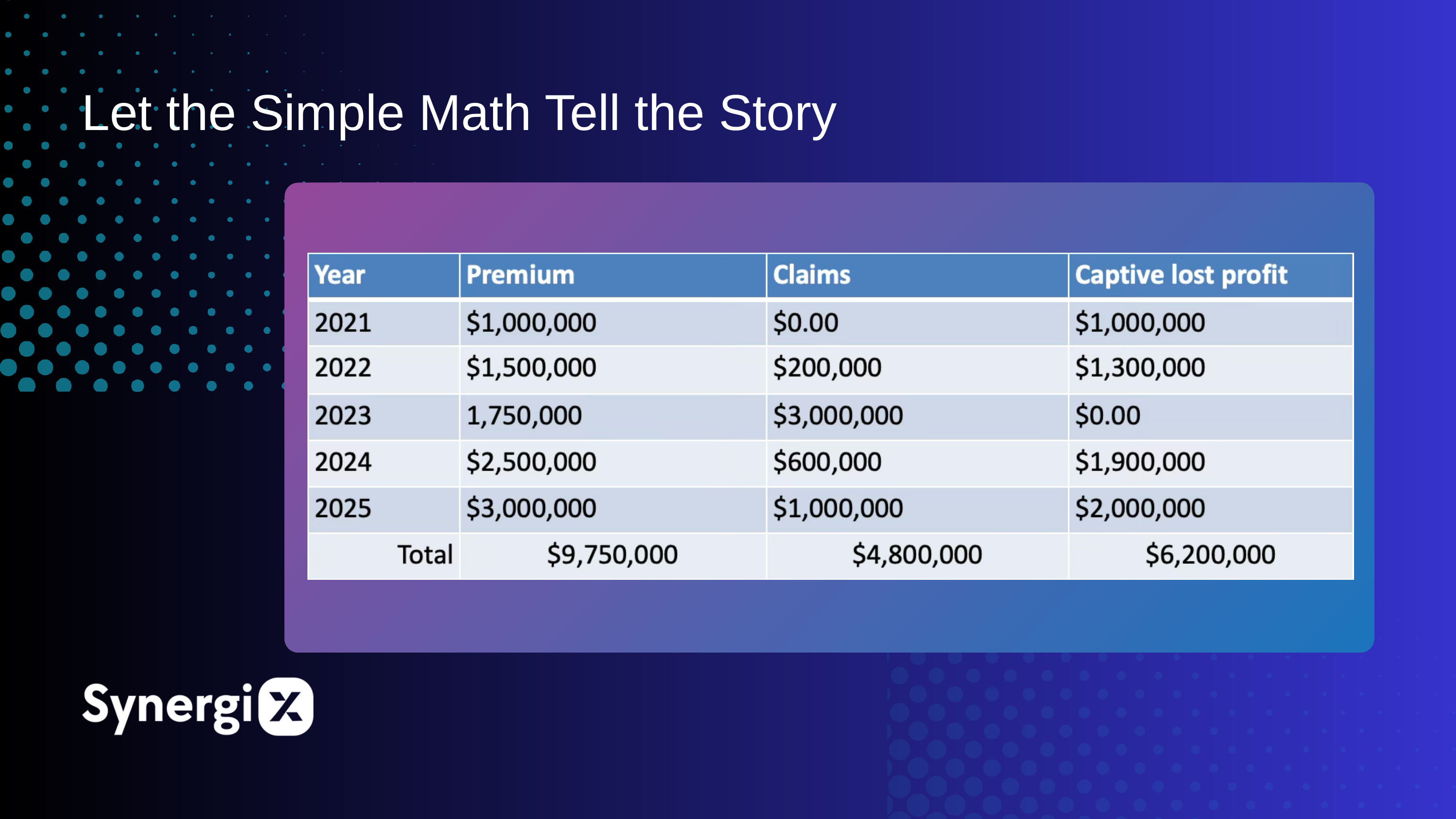

Let the Simple Math Tell the Story